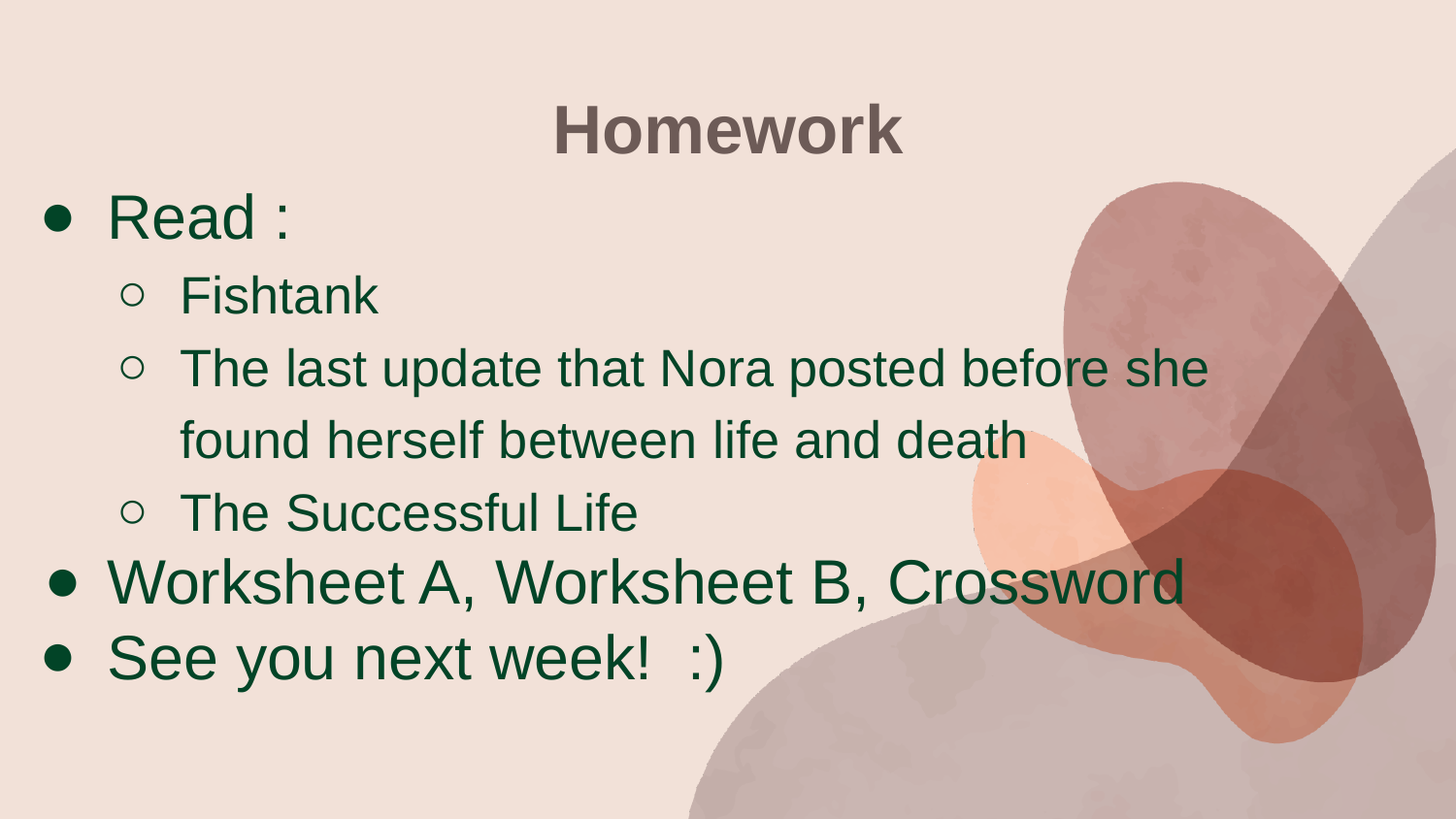

# Homework
Read :
Fishtank
The last update that Nora posted before she found herself between life and death
The Successful Life
Worksheet A, Worksheet B, Crossword
See you next week!  :)